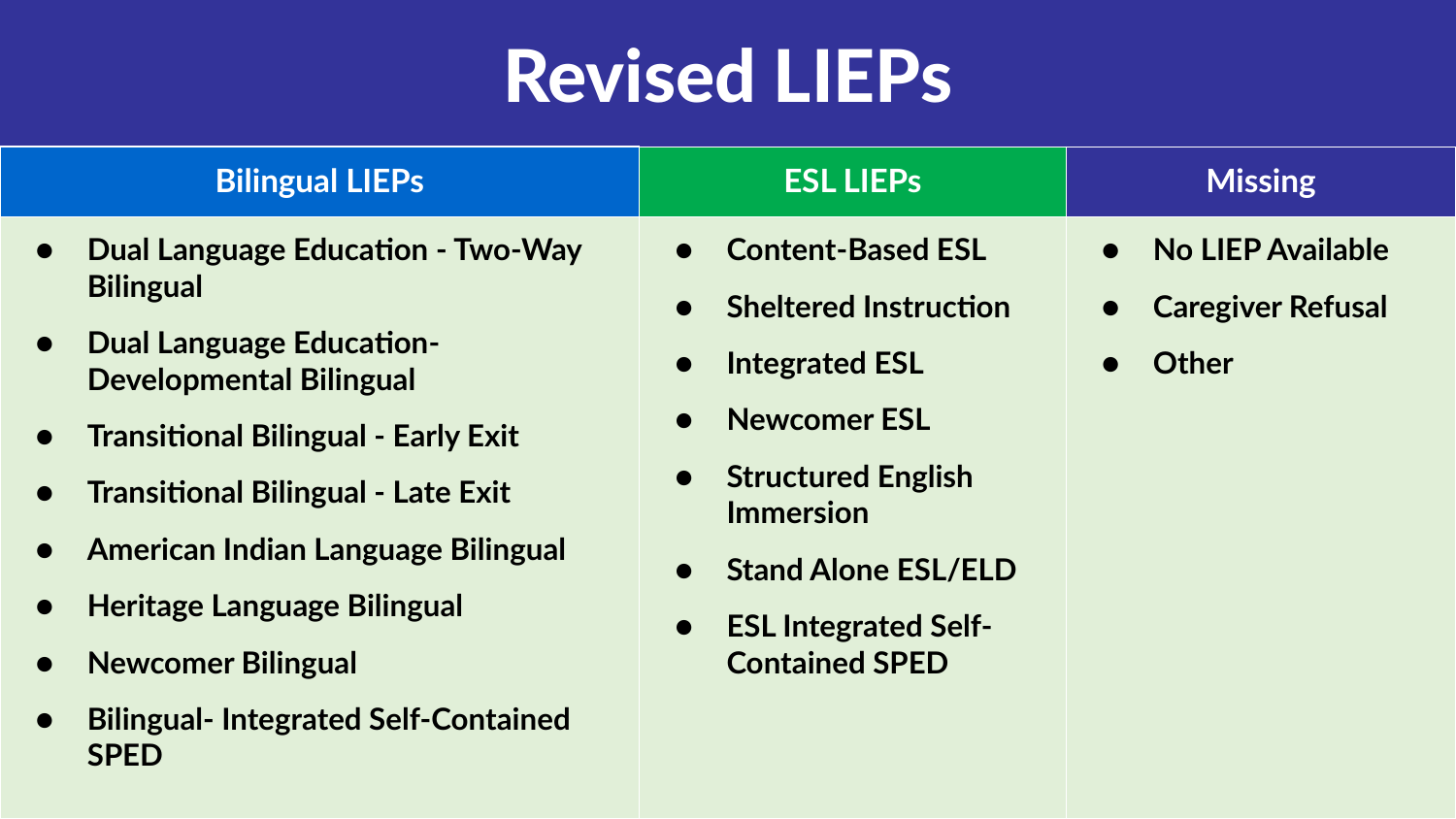

Revised LIEPs
| Bilingual LIEPs | ESL LIEPs | Missing |
| --- | --- | --- |
| Dual Language Education - Two-Way Bilingual Dual Language Education- Developmental Bilingual Transitional Bilingual - Early Exit Transitional Bilingual - Late Exit American Indian Language Bilingual Heritage Language Bilingual Newcomer Bilingual Bilingual- Integrated Self-Contained SPED | Content-Based ESL Sheltered Instruction Integrated ESL Newcomer ESL Structured English Immersion Stand Alone ESL/ELD ESL Integrated Self-Contained SPED | No LIEP Available Caregiver Refusal Other |